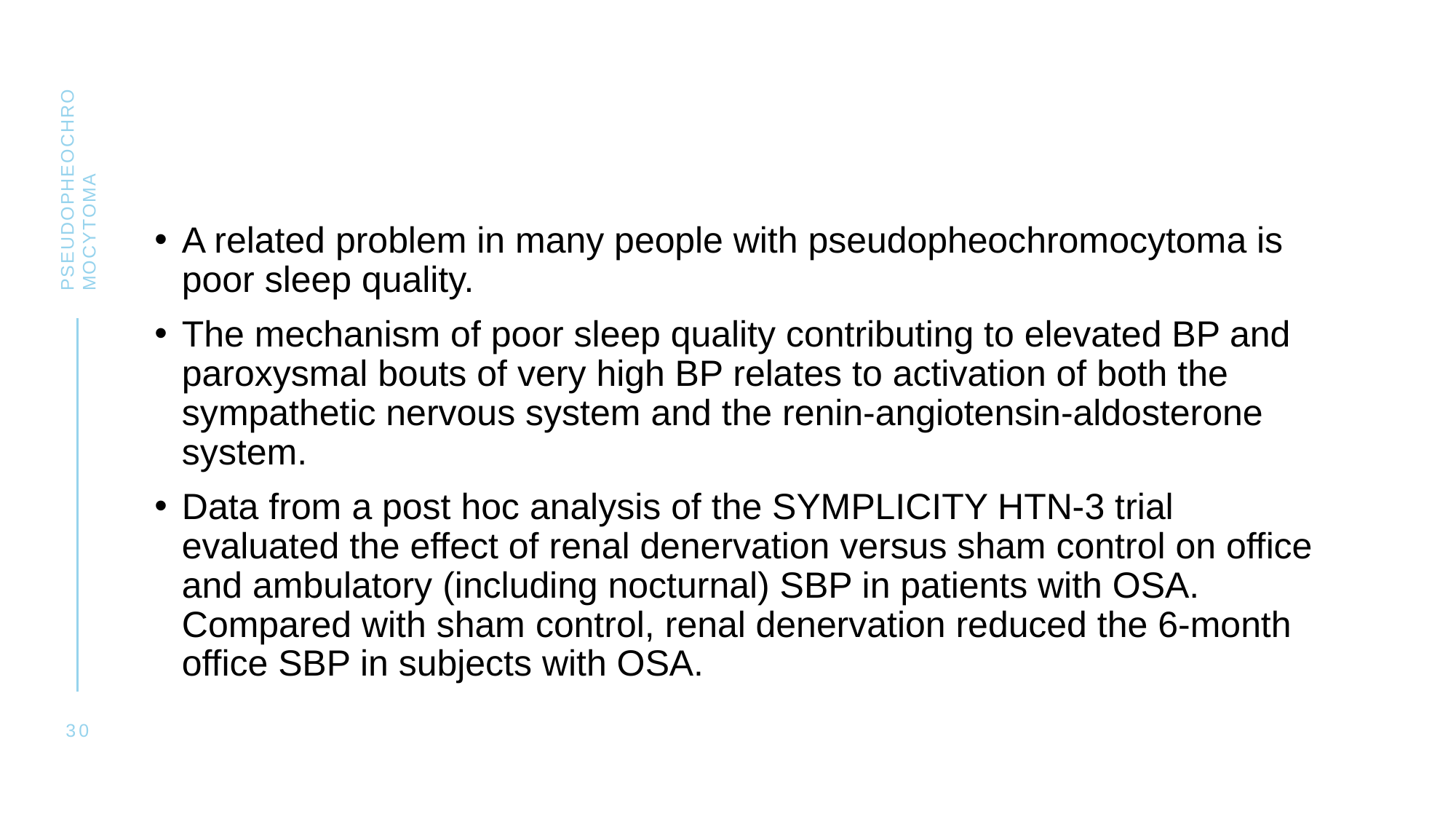

#
pseudopheochromocytoma
A related problem in many people with pseudopheochromocytoma is poor sleep quality.
The mechanism of poor sleep quality contributing to elevated BP and paroxysmal bouts of very high BP relates to activation of both the sympathetic nervous system and the renin-angiotensin-aldosterone system.
Data from a post hoc analysis of the SYMPLICITY HTN-3 trial evaluated the effect of renal denervation versus sham control on office and ambulatory (including nocturnal) SBP in patients with OSA. Compared with sham control, renal denervation reduced the 6-month office SBP in subjects with OSA.
30